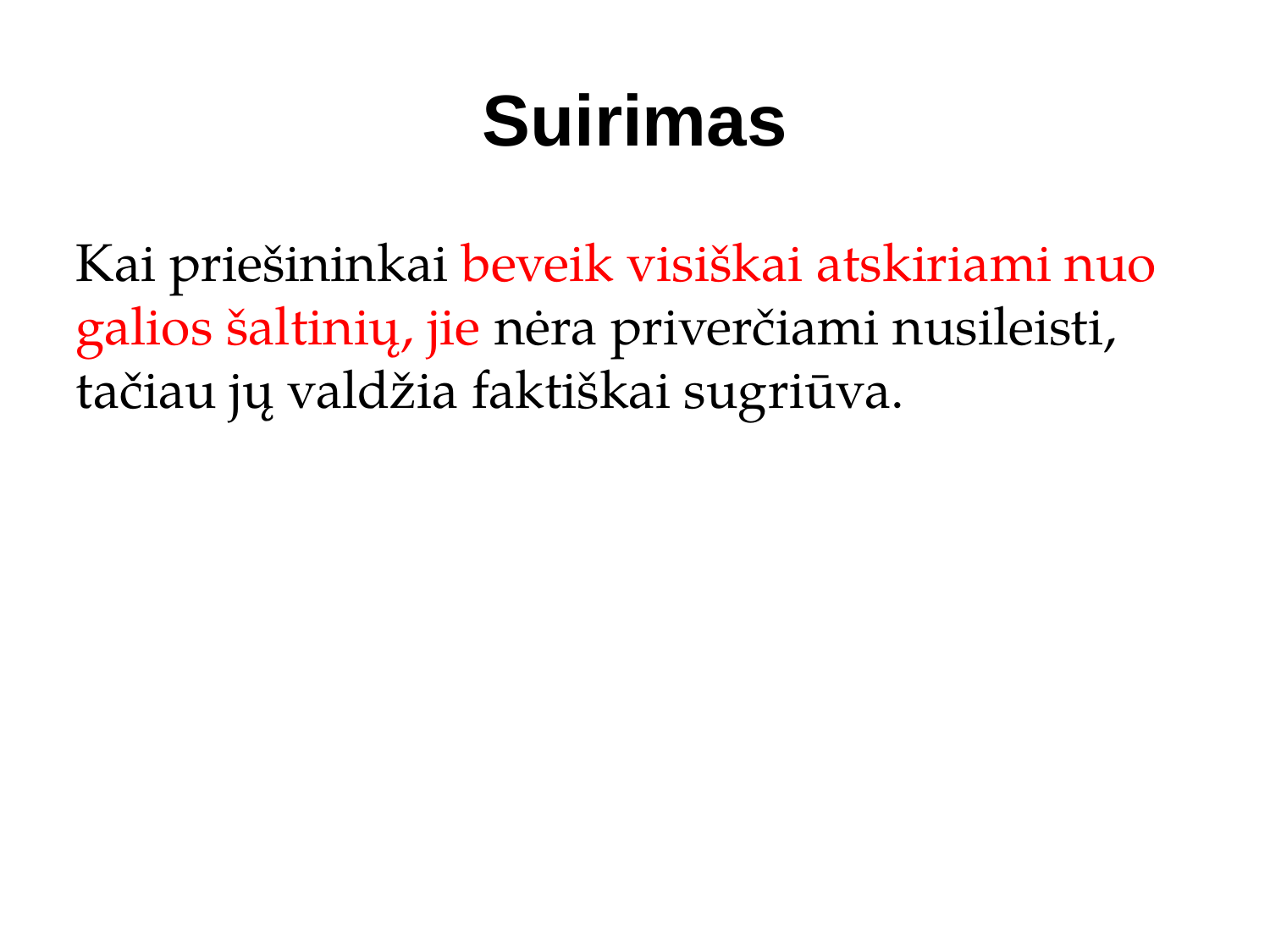

# Suirimas
Kai priešininkai beveik visiškai atskiriami nuo galios šaltinių, jie nėra priverčiami nusileisti, tačiau jų valdžia faktiškai sugriūva.